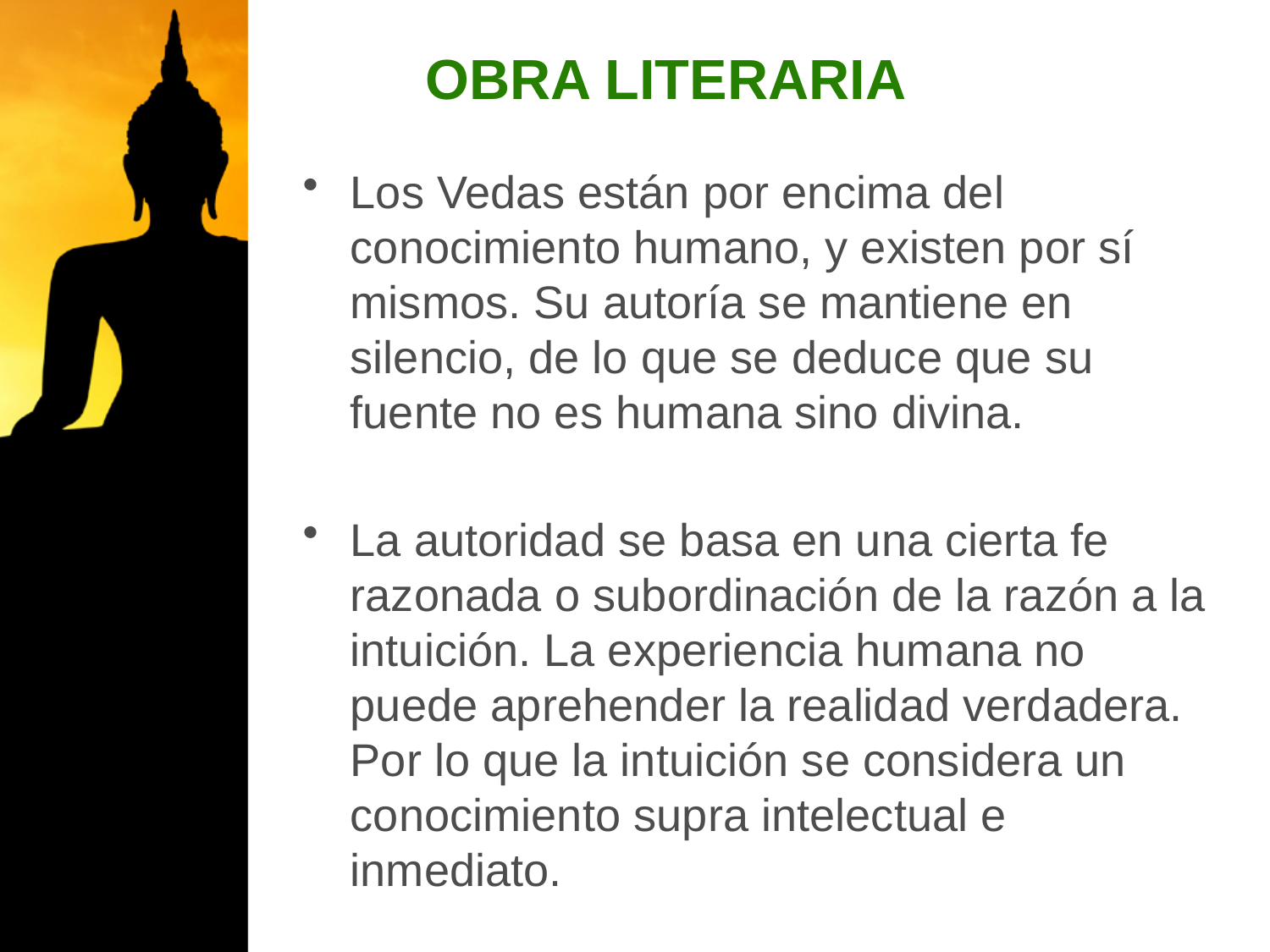

# RIG   OBRA LITERARIA
Los Vedas están por encima del conocimiento humano, y existen por sí mismos. Su autoría se mantiene en silencio, de lo que se deduce que su fuente no es humana sino divina.

La autoridad se basa en una cierta fe razonada o subordinación de la razón a la intuición. La experiencia humana no puede aprehender la realidad verdadera. Por lo que la intuición se considera un conocimiento supra intelectual e inmediato.